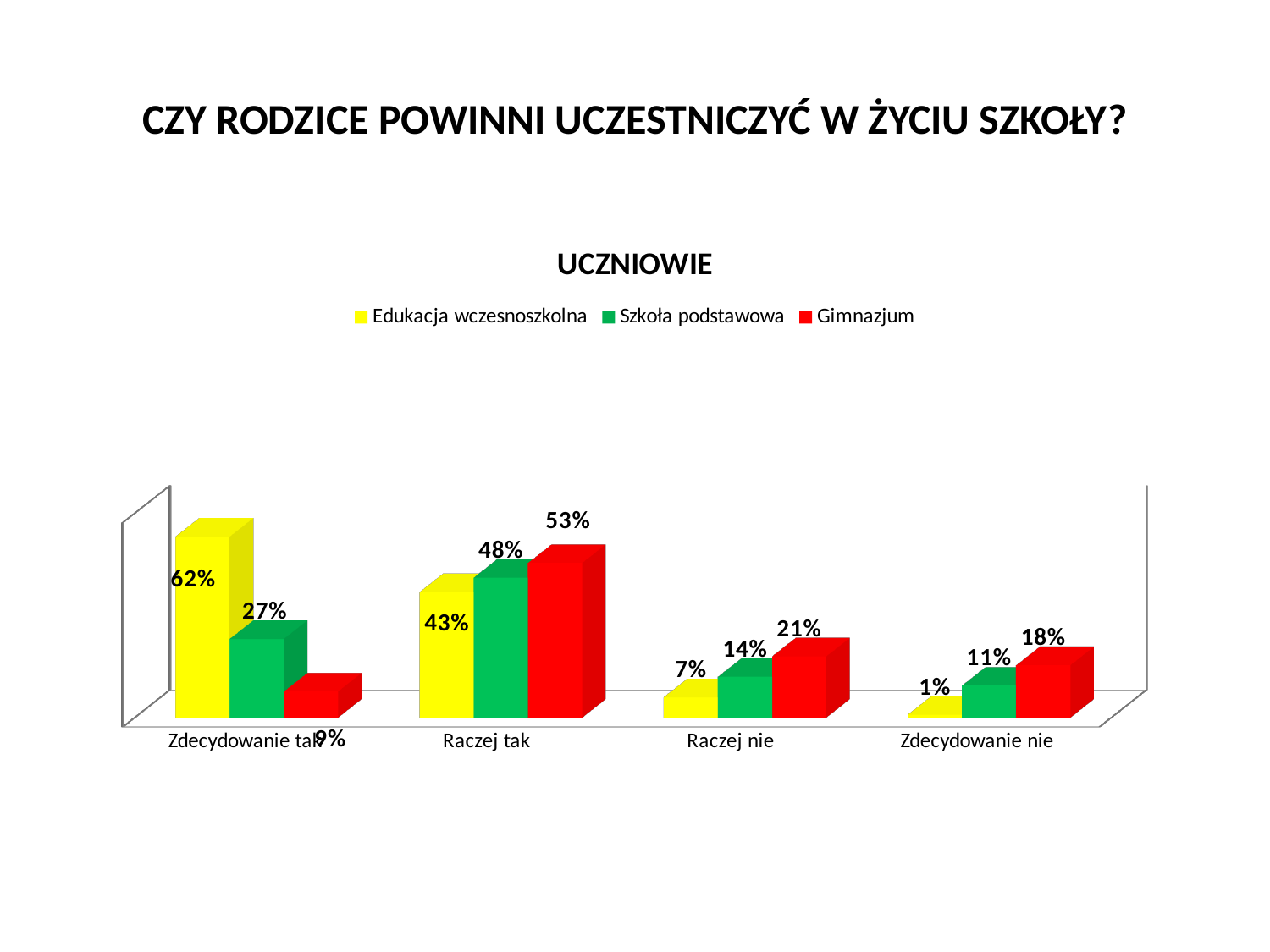

# CZY RODZICE POWINNI UCZESTNICZYĆ W ŻYCIU SZKOŁY?

[unsupported chart]